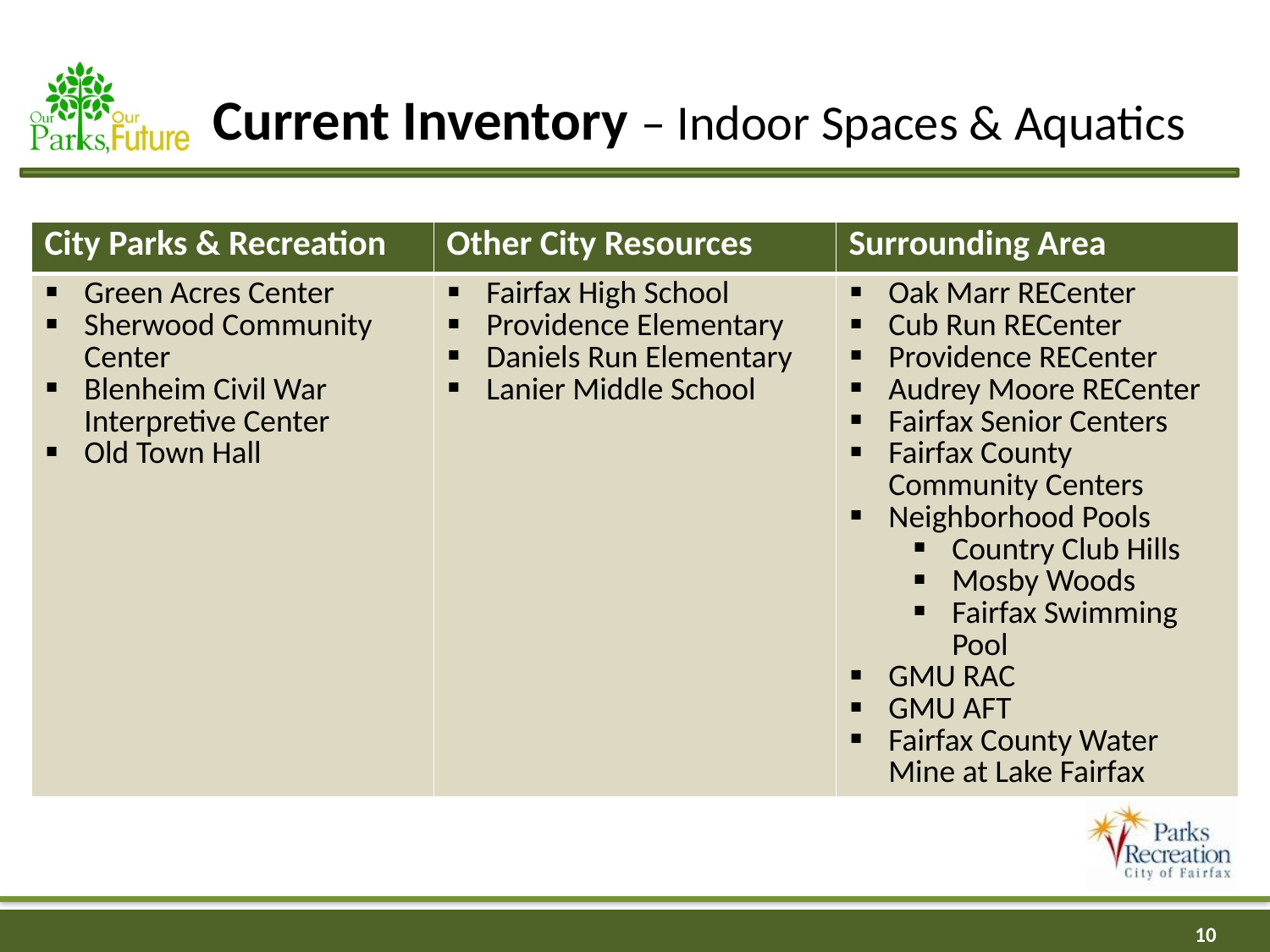

# Current Inventory – Indoor Spaces & Aquatics
| City Parks & Recreation | Other City Resources | Surrounding Area |
| --- | --- | --- |
| Green Acres Center Sherwood Community Center Blenheim Civil War Interpretive Center Old Town Hall | Fairfax High School Providence Elementary Daniels Run Elementary Lanier Middle School | Oak Marr RECenter Cub Run RECenter Providence RECenter Audrey Moore RECenter Fairfax Senior Centers Fairfax County Community Centers Neighborhood Pools Country Club Hills Mosby Woods Fairfax Swimming Pool GMU RAC GMU AFT Fairfax County Water Mine at Lake Fairfax |
10